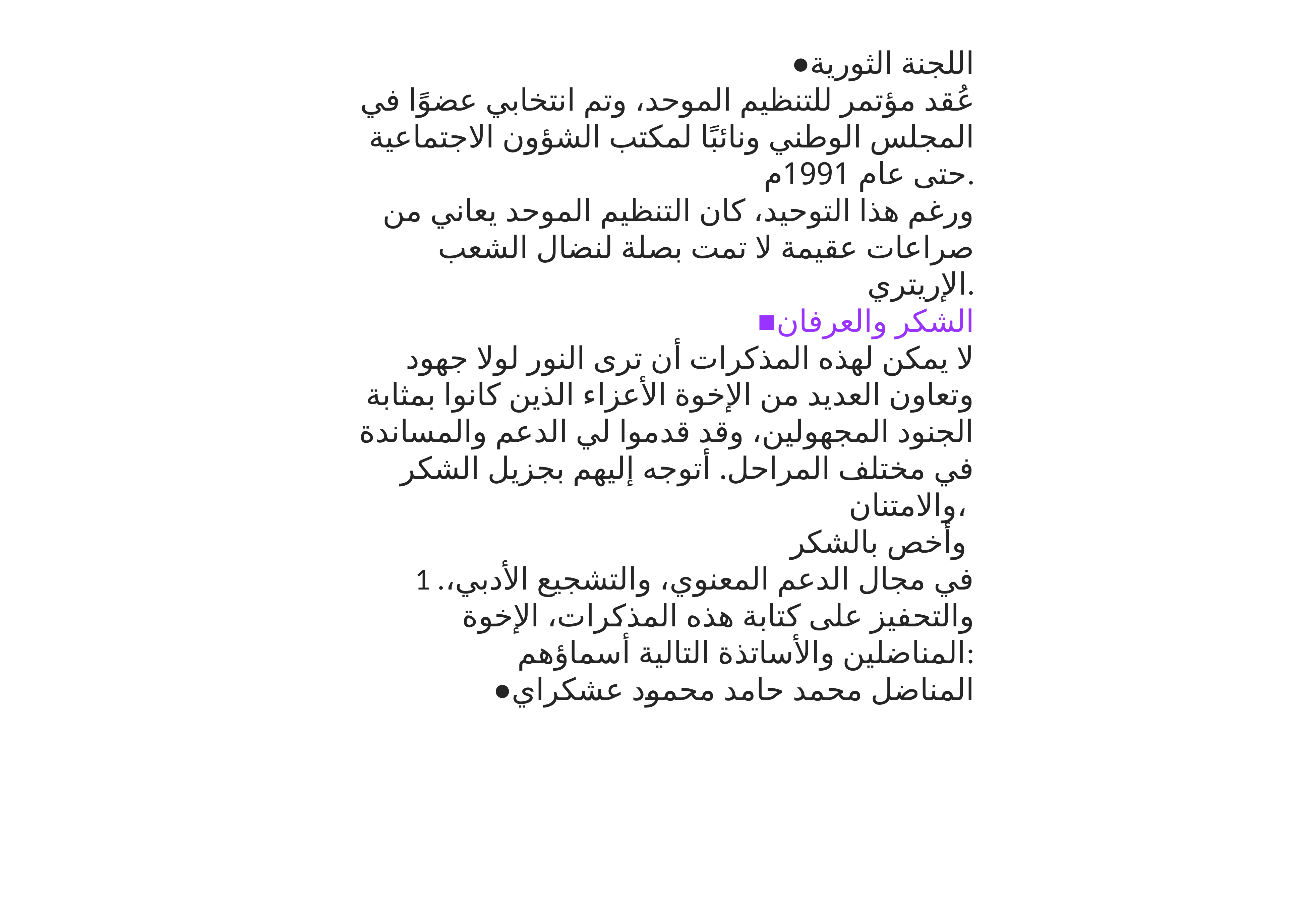

●اللجنة الثورية
عُقد مؤتمر للتنظيم الموحد، وتم انتخابي عضوًا في المجلس الوطني ونائبًا لمكتب الشؤون الاجتماعية حتى عام 1991م.
ورغم هذا التوحيد، كان التنظيم الموحد يعاني من صراعات عقيمة لا تمت بصلة لنضال الشعب الإريتري.
■الشكر والعرفان
لا يمكن لهذه المذكرات أن ترى النور لولا جهود وتعاون العديد من الإخوة الأعزاء الذين كانوا بمثابة الجنود المجهولين، وقد قدموا لي الدعم والمساندة في مختلف المراحل. أتوجه إليهم بجزيل الشكر والامتنان،
وأخص بالشكر
1 .في مجال الدعم المعنوي، والتشجيع الأدبي، والتحفيز على كتابة هذه المذكرات، الإخوة المناضلين والأساتذة التالية أسماؤهم:
●المناضل محمد حامد محمود عشكراي